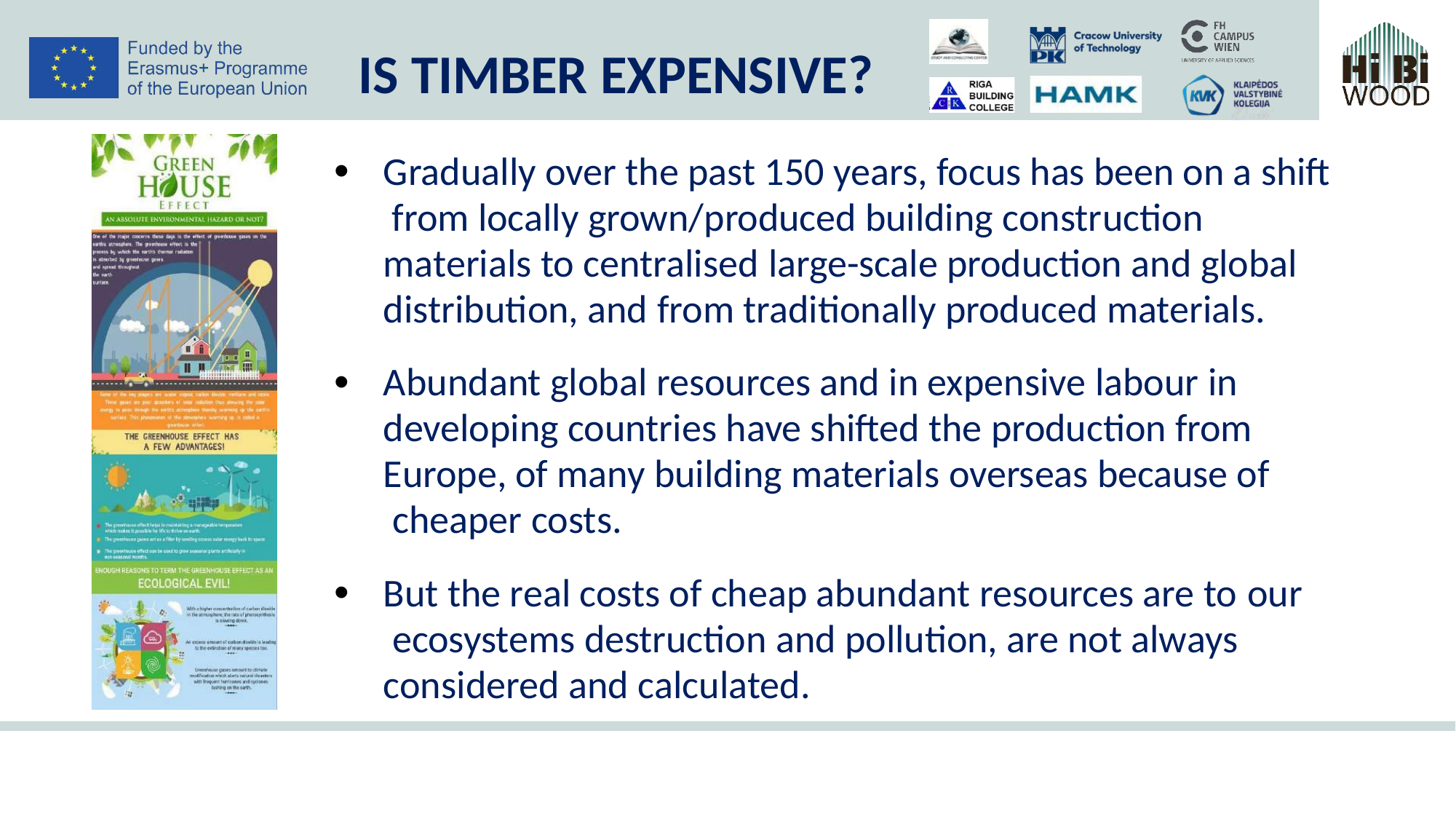

# IS TIMBER EXPENSIVE?

Gradually over the past 150 years, focus has been on a shift  from locally grown/produced building construction  materials to centralised large-scale production and global  distribution, and from traditionally produced materials.
Abundant global resources and in expensive labour in  developing countries have shifted the production from  Europe, of many building materials overseas because of  cheaper costs.
But the real costs of cheap abundant resources are to our  ecosystems destruction and pollution, are not always  considered and calculated.